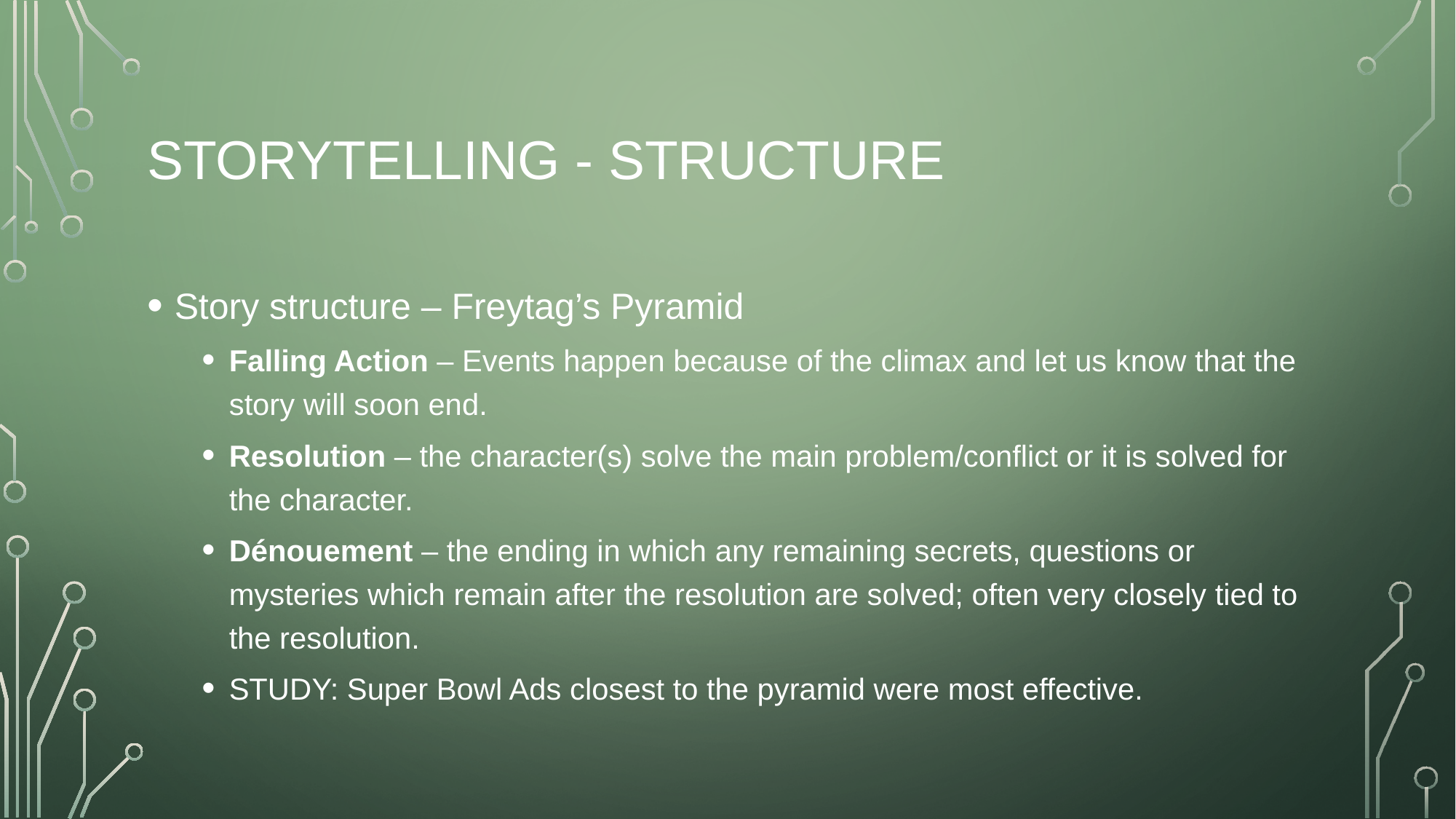

# Storytelling - structure
Story structure – Freytag’s Pyramid
Falling Action – Events happen because of the climax and let us know that the story will soon end.
Resolution – the character(s) solve the main problem/conflict or it is solved for the character.
Dénouement – the ending in which any remaining secrets, questions or mysteries which remain after the resolution are solved; often very closely tied to the resolution.
STUDY: Super Bowl Ads closest to the pyramid were most effective.